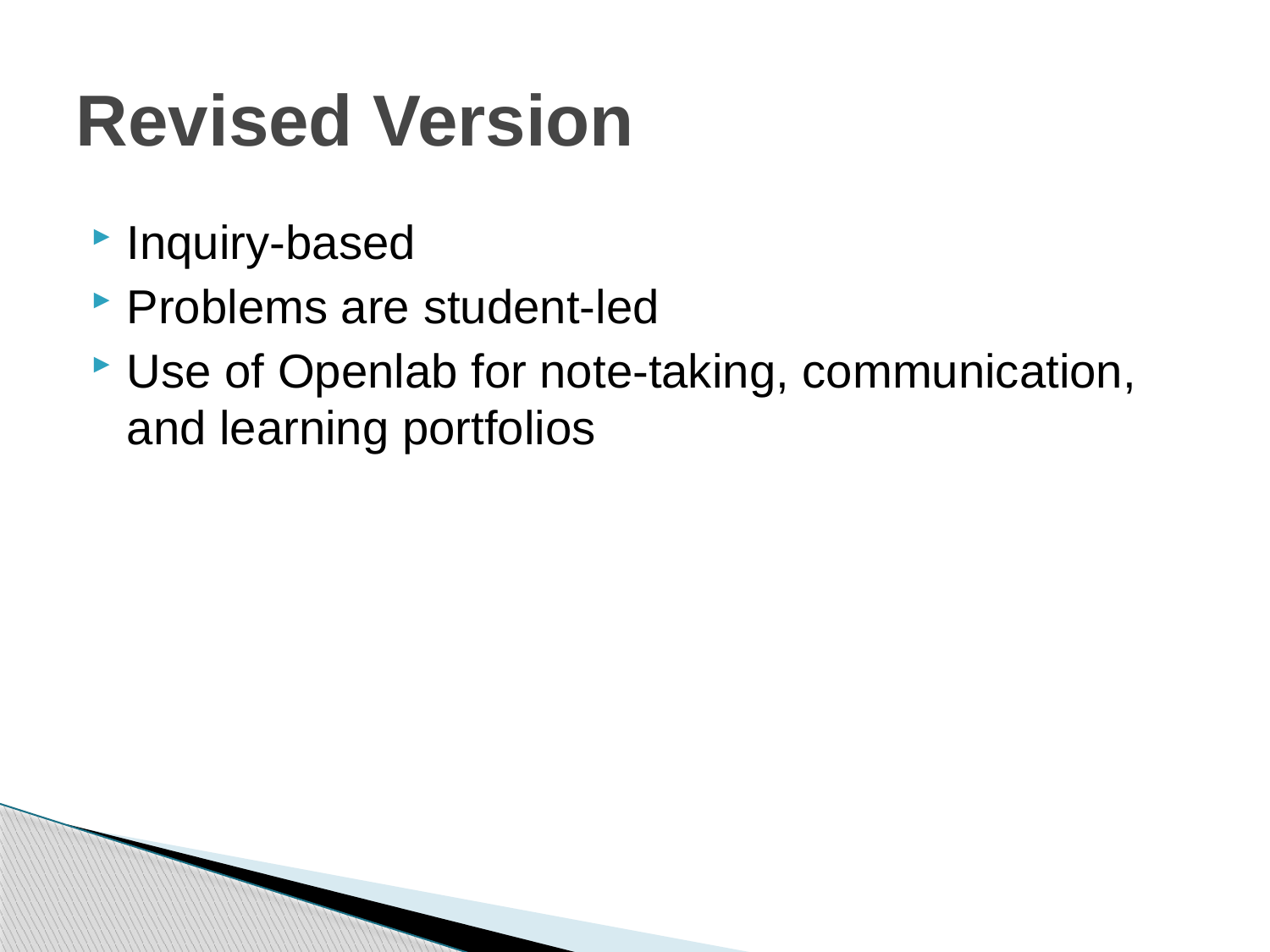

# Revised Version
Inquiry-based
Problems are student-led
Use of Openlab for note-taking, communication, and learning portfolios